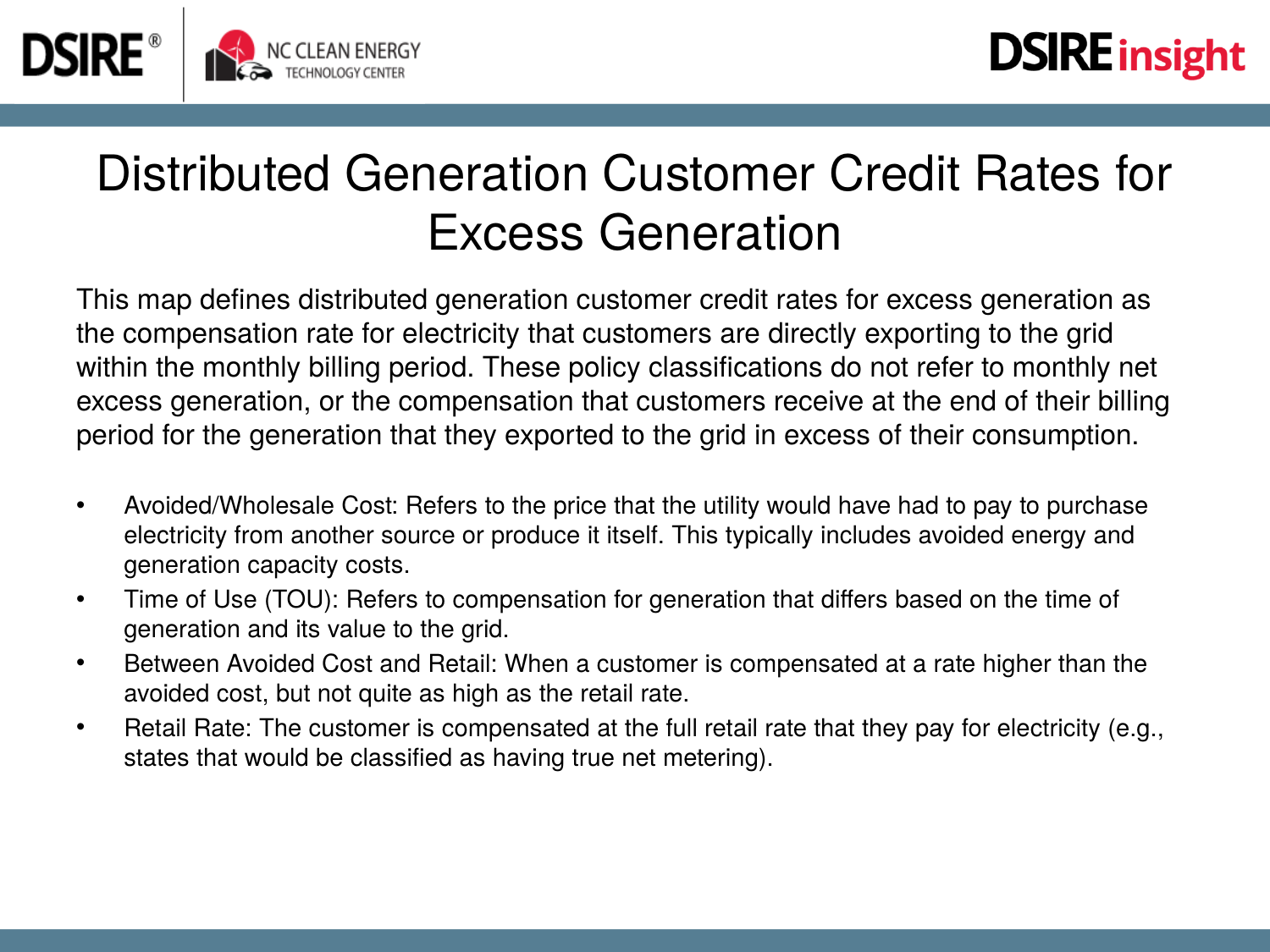

# Distributed Generation Customer Credit Rates for Excess Generation
This map defines distributed generation customer credit rates for excess generation as the compensation rate for electricity that customers are directly exporting to the grid within the monthly billing period. These policy classifications do not refer to monthly net excess generation, or the compensation that customers receive at the end of their billing period for the generation that they exported to the grid in excess of their consumption.

Avoided/Wholesale Cost: Refers to the price that the utility would have had to pay to purchase electricity from another source or produce it itself. This typically includes avoided energy and generation capacity costs.
Time of Use (TOU): Refers to compensation for generation that differs based on the time of generation and its value to the grid.
Between Avoided Cost and Retail: When a customer is compensated at a rate higher than the avoided cost, but not quite as high as the retail rate.
Retail Rate: The customer is compensated at the full retail rate that they pay for electricity (e.g., states that would be classified as having true net metering).